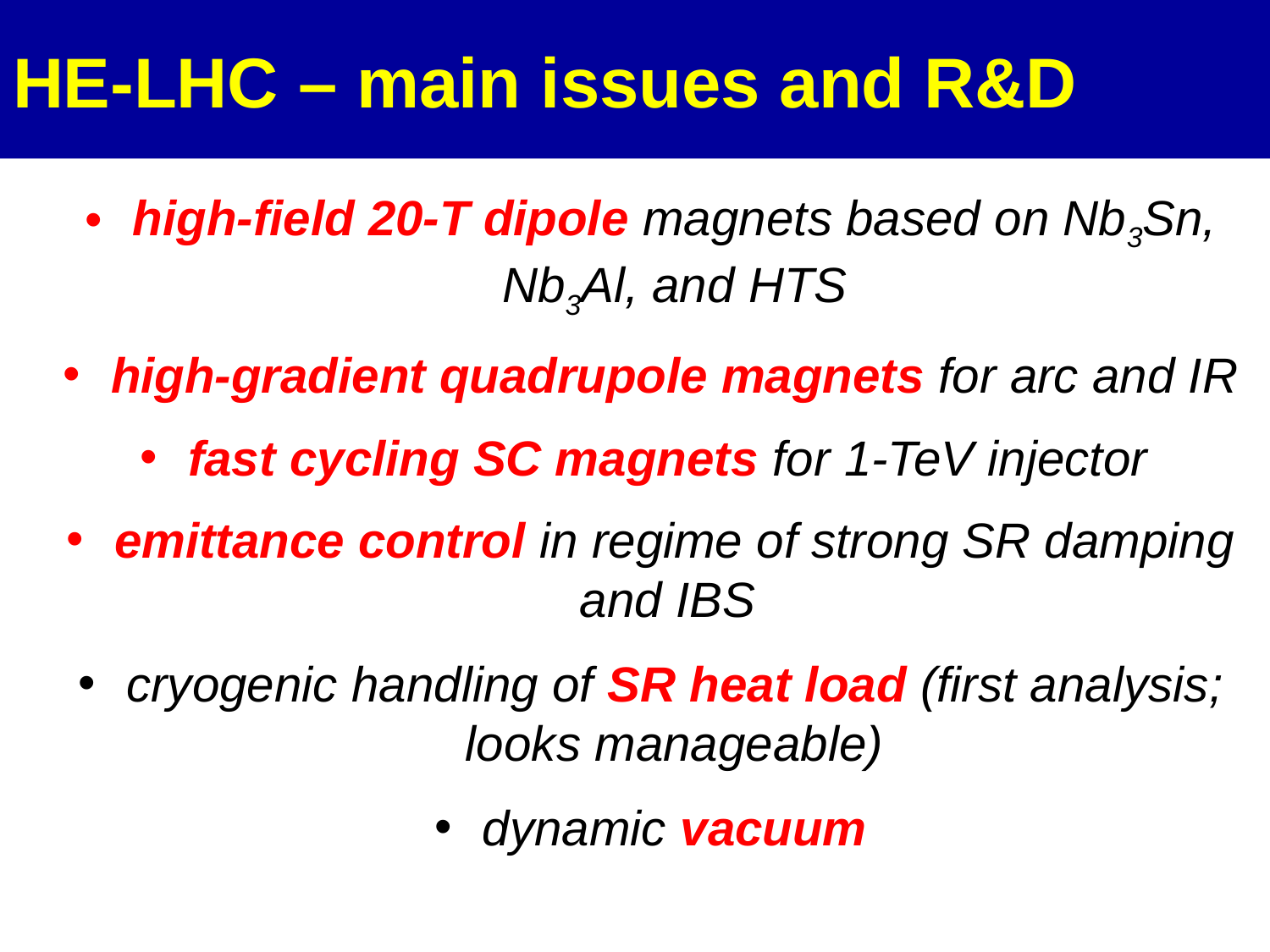

# HE-LHC – main issues and R&D
high-field 20-T dipole magnets based on Nb3Sn, Nb3Al, and HTS

high-gradient quadrupole magnets for arc and IR

fast cycling SC magnets for 1-TeV injector

emittance control in regime of strong SR damping and IBS

cryogenic handling of SR heat load (first analysis; looks manageable)

dynamic vacuum